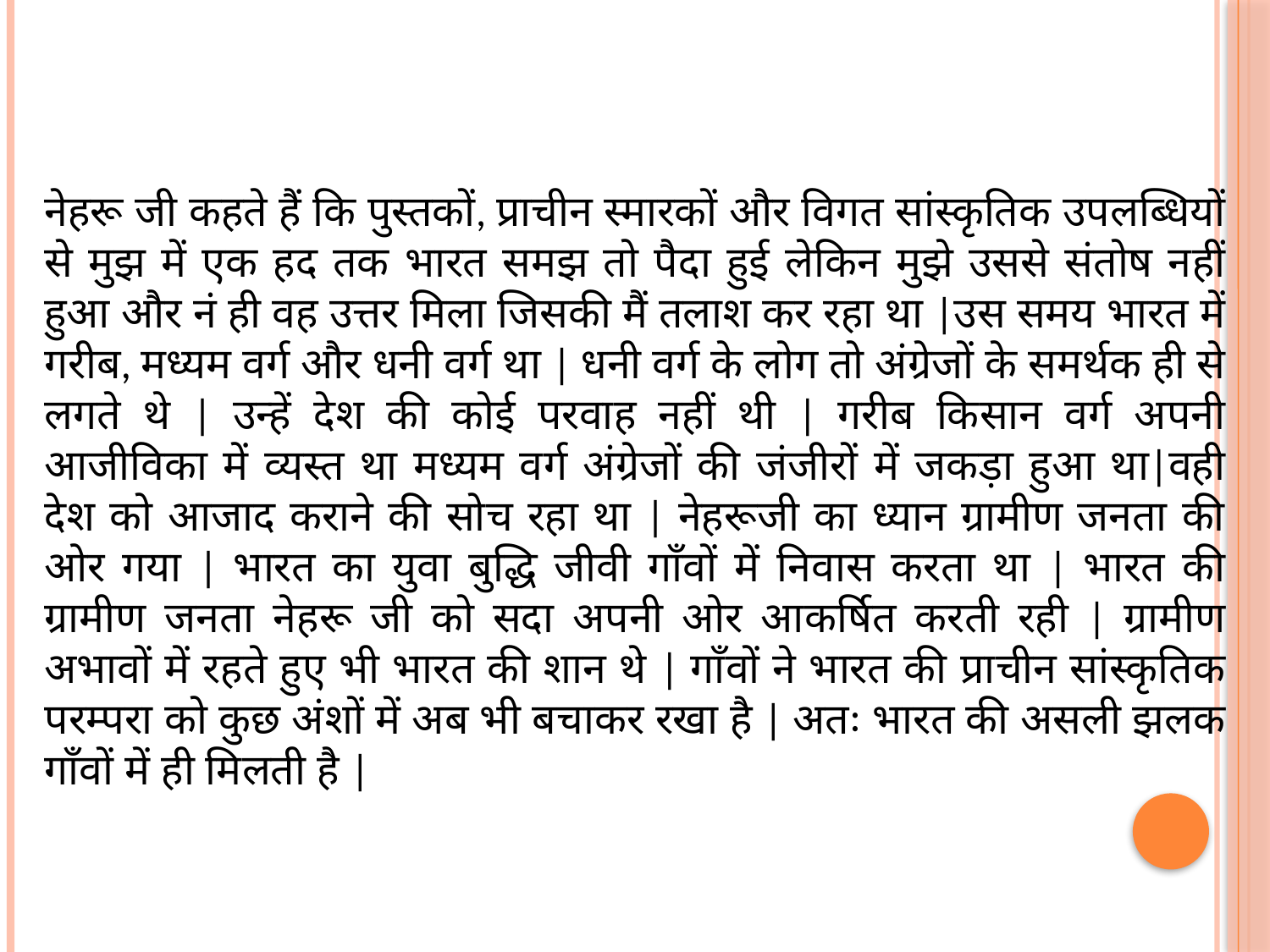

नेहरू जी कहते हैं कि पुस्तकों, प्राचीन स्मारकों और विगत सांस्कृतिक उपलब्धियों से मुझ में एक हद तक भारत समझ तो पैदा हुई लेकिन मुझे उससे संतोष नहीं हुआ और नं ही वह उत्तर मिला जिसकी मैं तलाश कर रहा था |उस समय भारत में गरीब, मध्यम वर्ग और धनी वर्ग था | धनी वर्ग के लोग तो अंग्रेजों के समर्थक ही से लगते थे | उन्हें देश की कोई परवाह नहीं थी | गरीब किसान वर्ग अपनी आजीविका में व्यस्त था मध्यम वर्ग अंग्रेजों की जंजीरों में जकड़ा हुआ था|वही देश को आजाद कराने की सोच रहा था | नेहरूजी का ध्यान ग्रामीण जनता की ओर गया | भारत का युवा बुद्धि जीवी गाँवों में निवास करता था | भारत की ग्रामीण जनता नेहरू जी को सदा अपनी ओर आकर्षित करती रही | ग्रामीण अभावों में रहते हुए भी भारत की शान थे | गाँवों ने भारत की प्राचीन सांस्कृतिक परम्परा को कुछ अंशों में अब भी बचाकर रखा है | अतः भारत की असली झलक गाँवों में ही मिलती है |